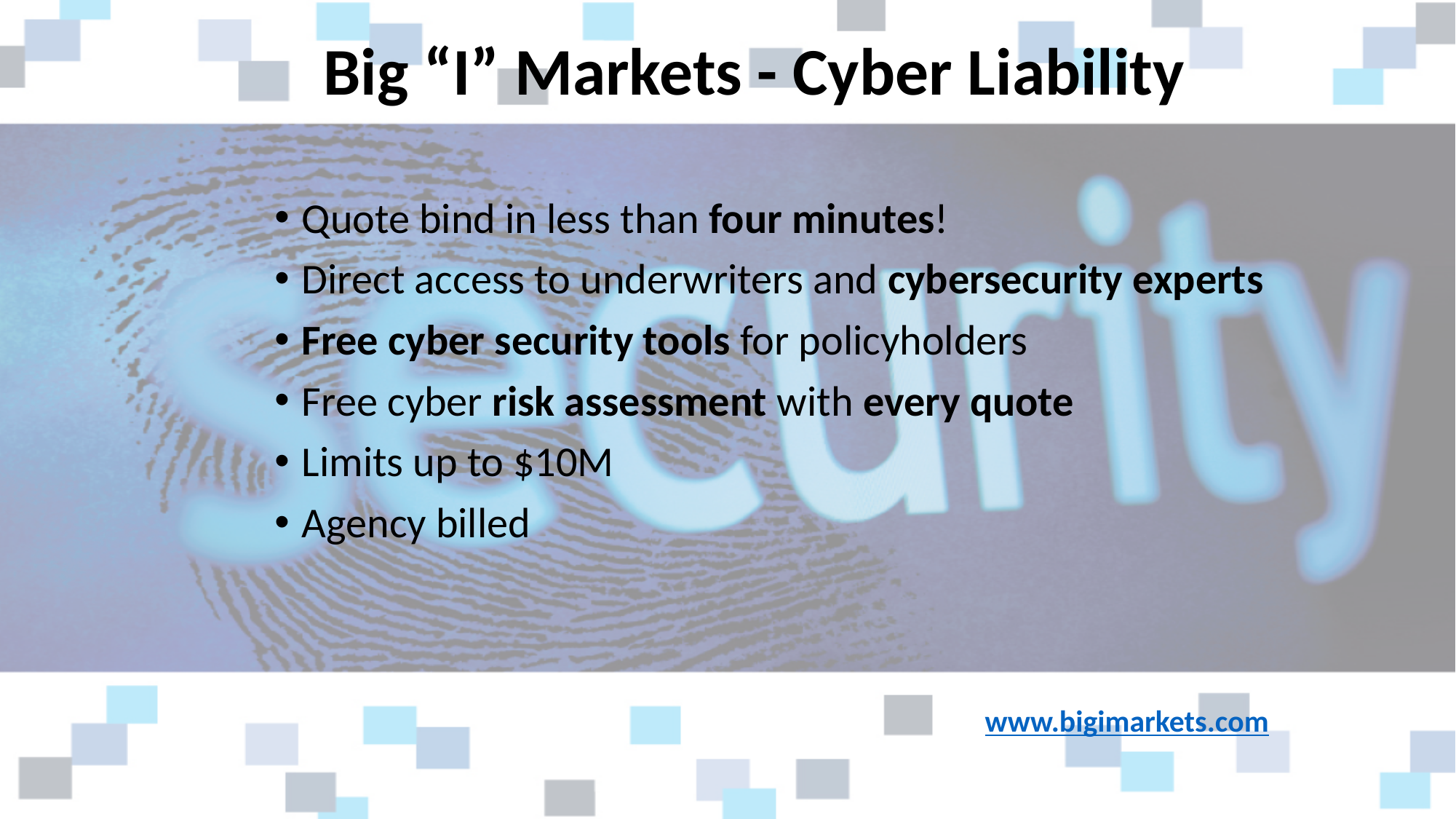

Big “I” Markets - Cyber Liability
Quote bind in less than four minutes!
Direct access to underwriters and cybersecurity experts
Free cyber security tools for policyholders
Free cyber risk assessment with every quote
Limits up to $10M
Agency billed

 www.bigimarkets.com